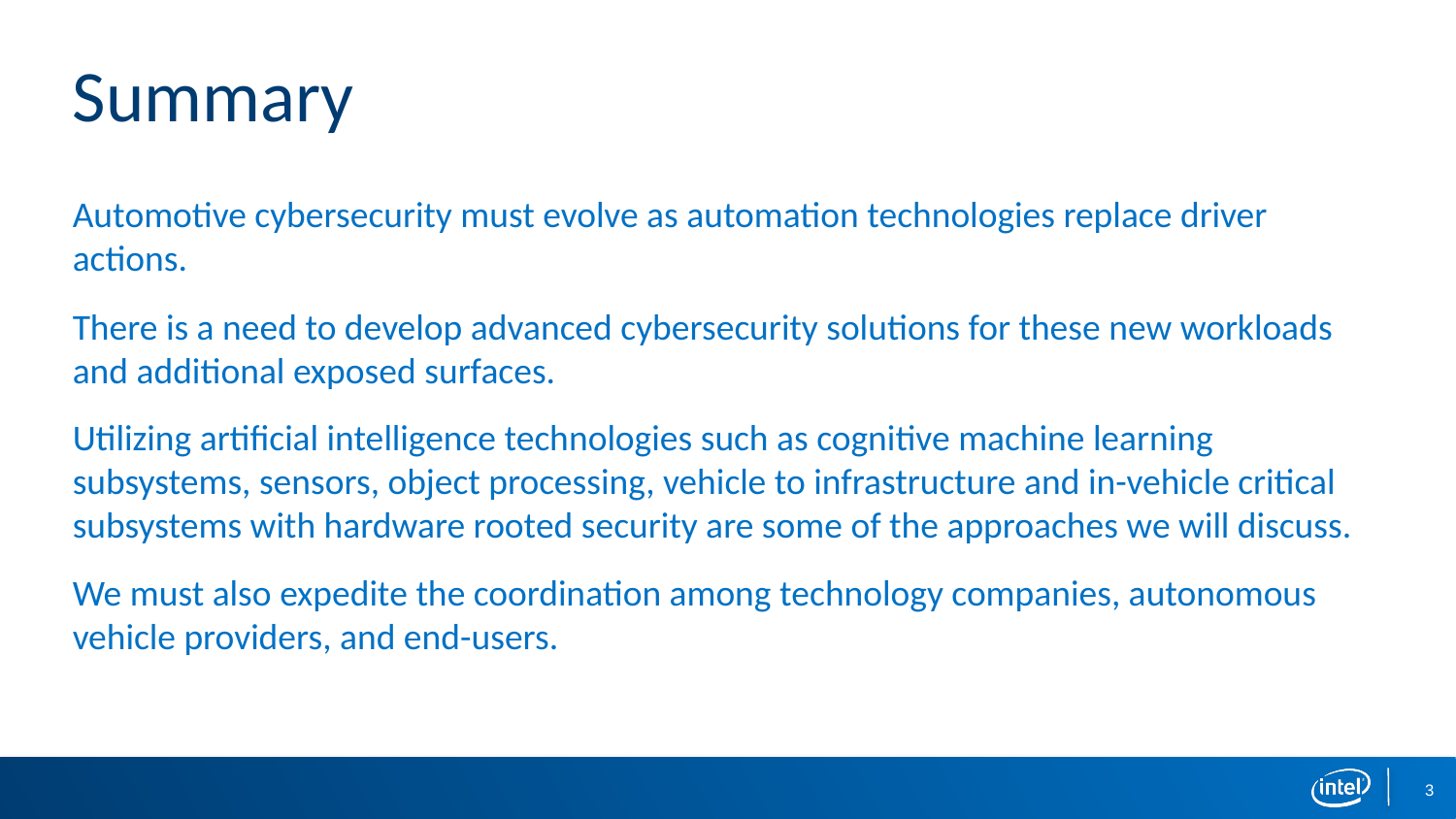

# Summary
Automotive cybersecurity must evolve as automation technologies replace driver actions.
There is a need to develop advanced cybersecurity solutions for these new workloads and additional exposed surfaces.
Utilizing artificial intelligence technologies such as cognitive machine learning subsystems, sensors, object processing, vehicle to infrastructure and in-vehicle critical subsystems with hardware rooted security are some of the approaches we will discuss.
We must also expedite the coordination among technology companies, autonomous vehicle providers, and end-users.
3